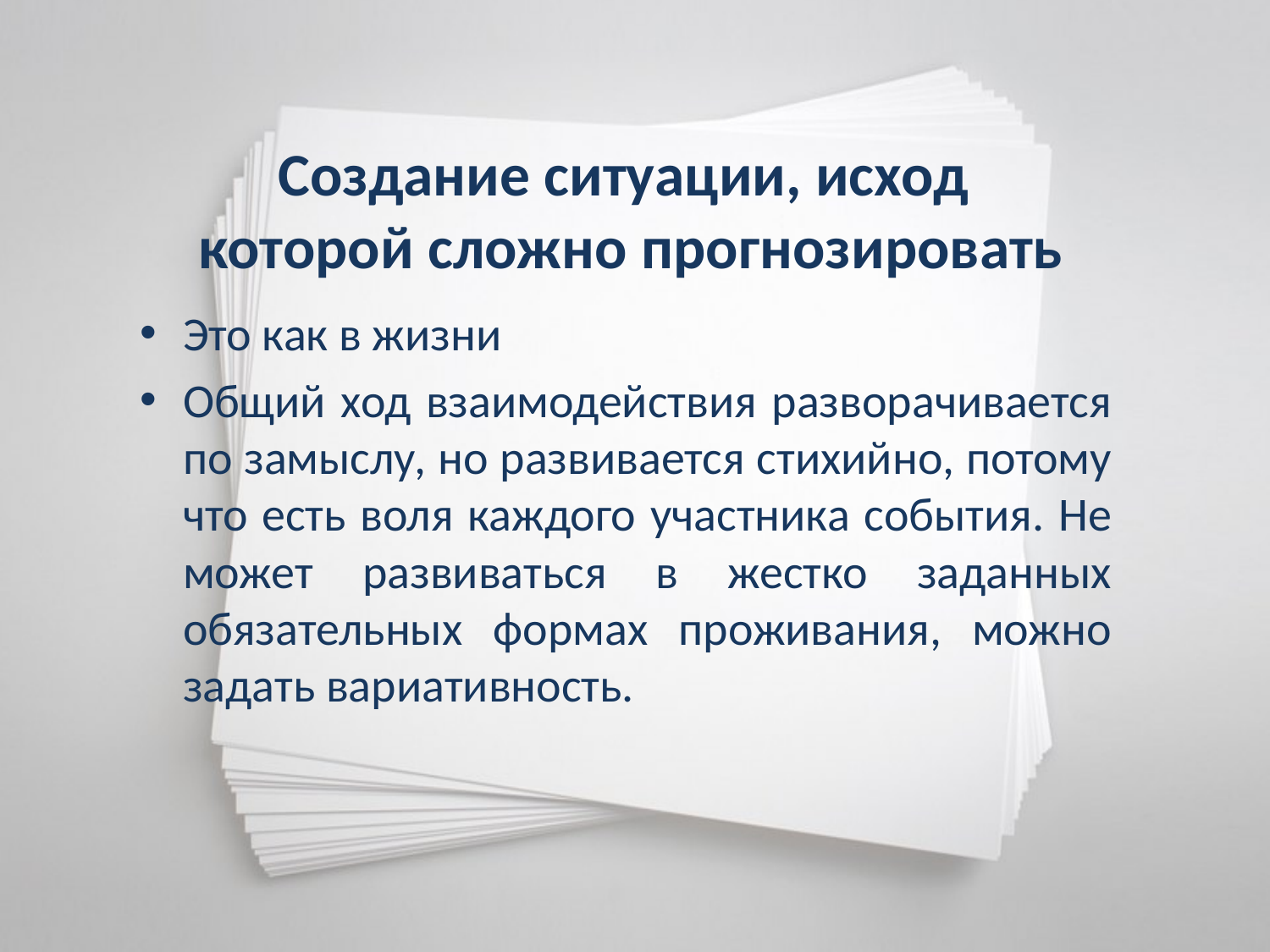

# Создание ситуации, исход которой сложно прогнозировать
Это как в жизни
Общий ход взаимодействия разворачивается по замыслу, но развивается стихийно, потому что есть воля каждого участника события. Не может развиваться в жестко заданных обязательных формах проживания, можно задать вариативность.